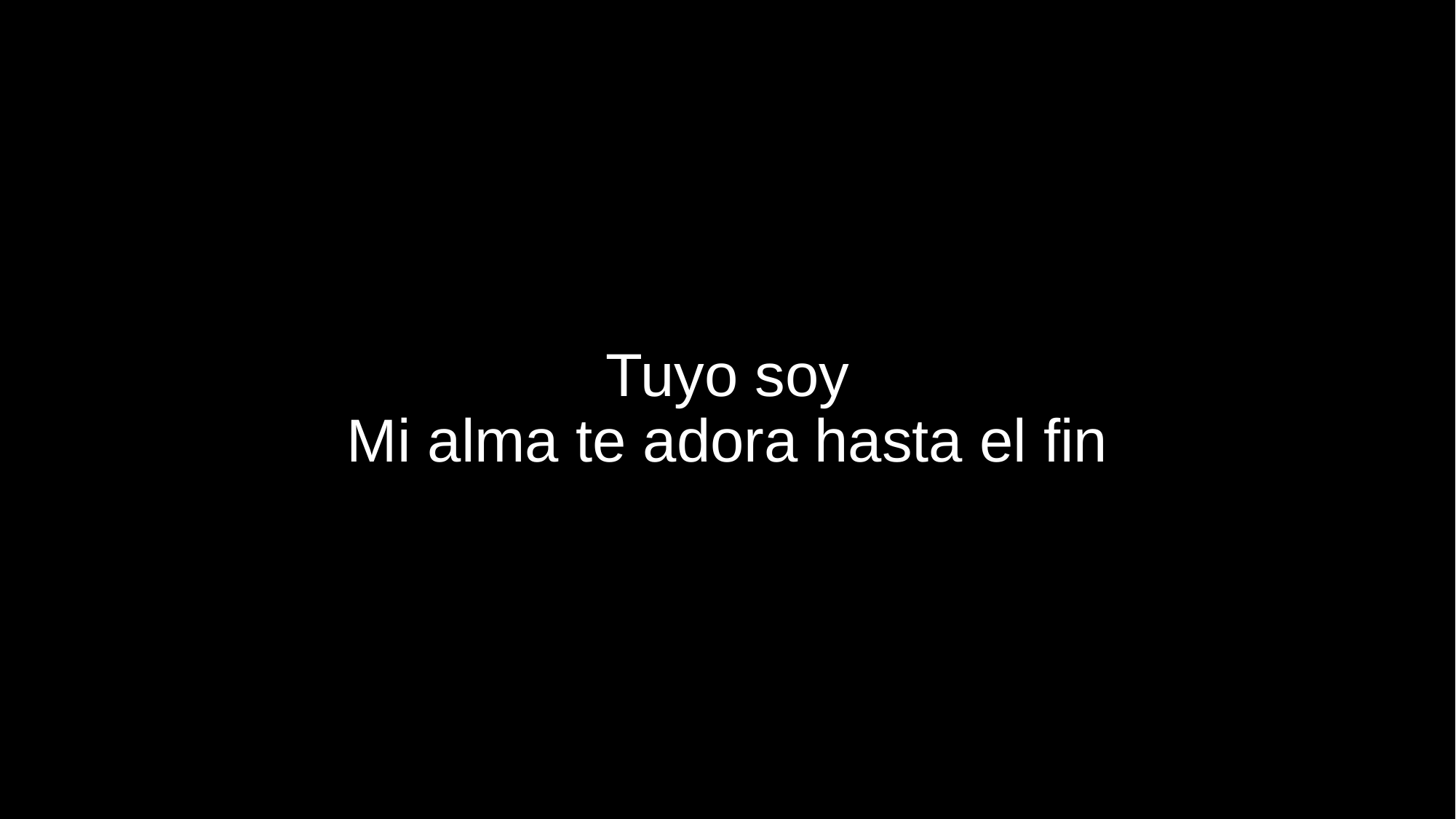

# Tuyo soy Mi alma te adora hasta el fin